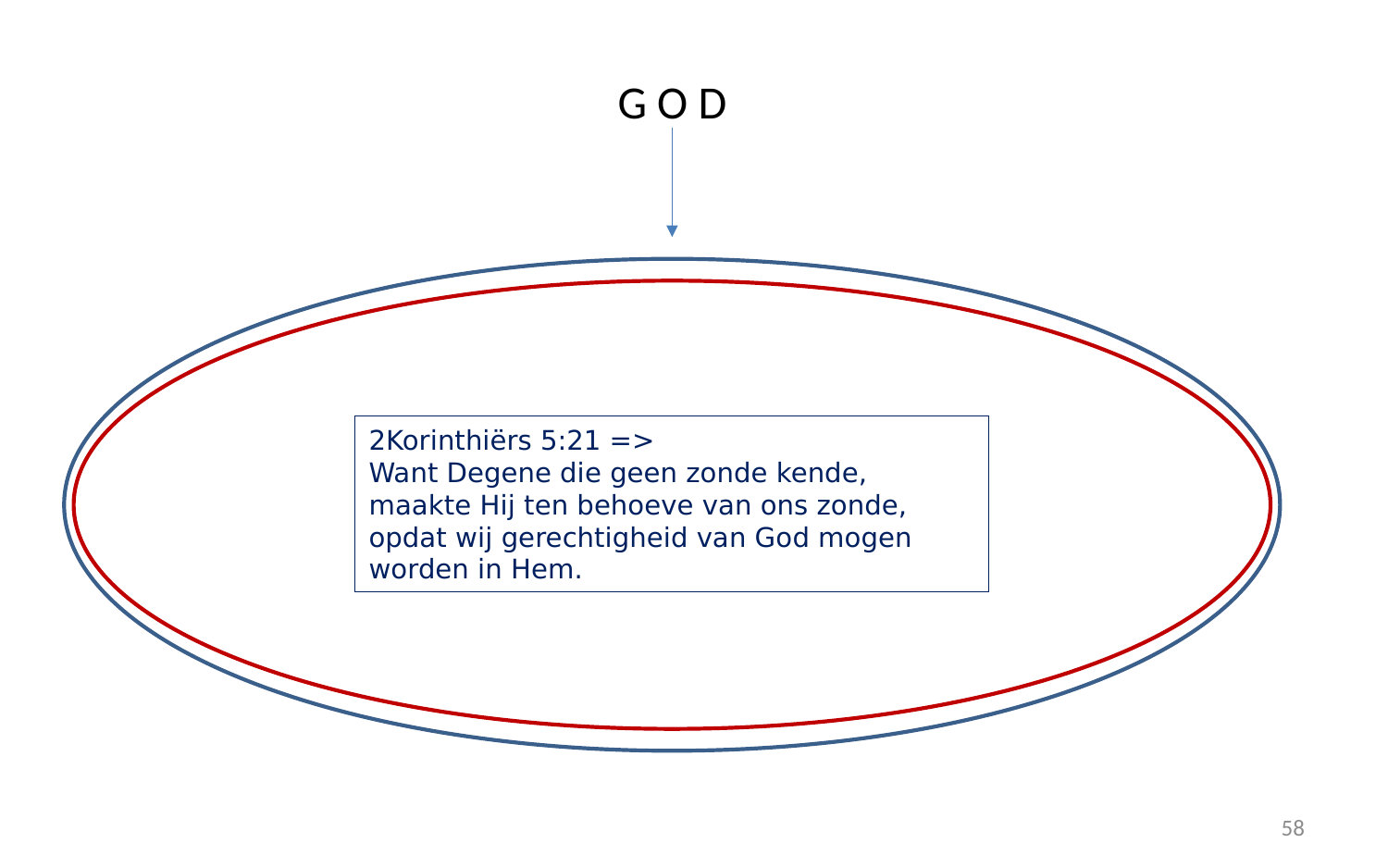

G O D

2Korinthiërs 5:21 =>
Want Degene die geen zonde kende, maakte Hij ten behoeve van ons zonde, opdat wij gerechtigheid van God mogen worden in Hem.
58